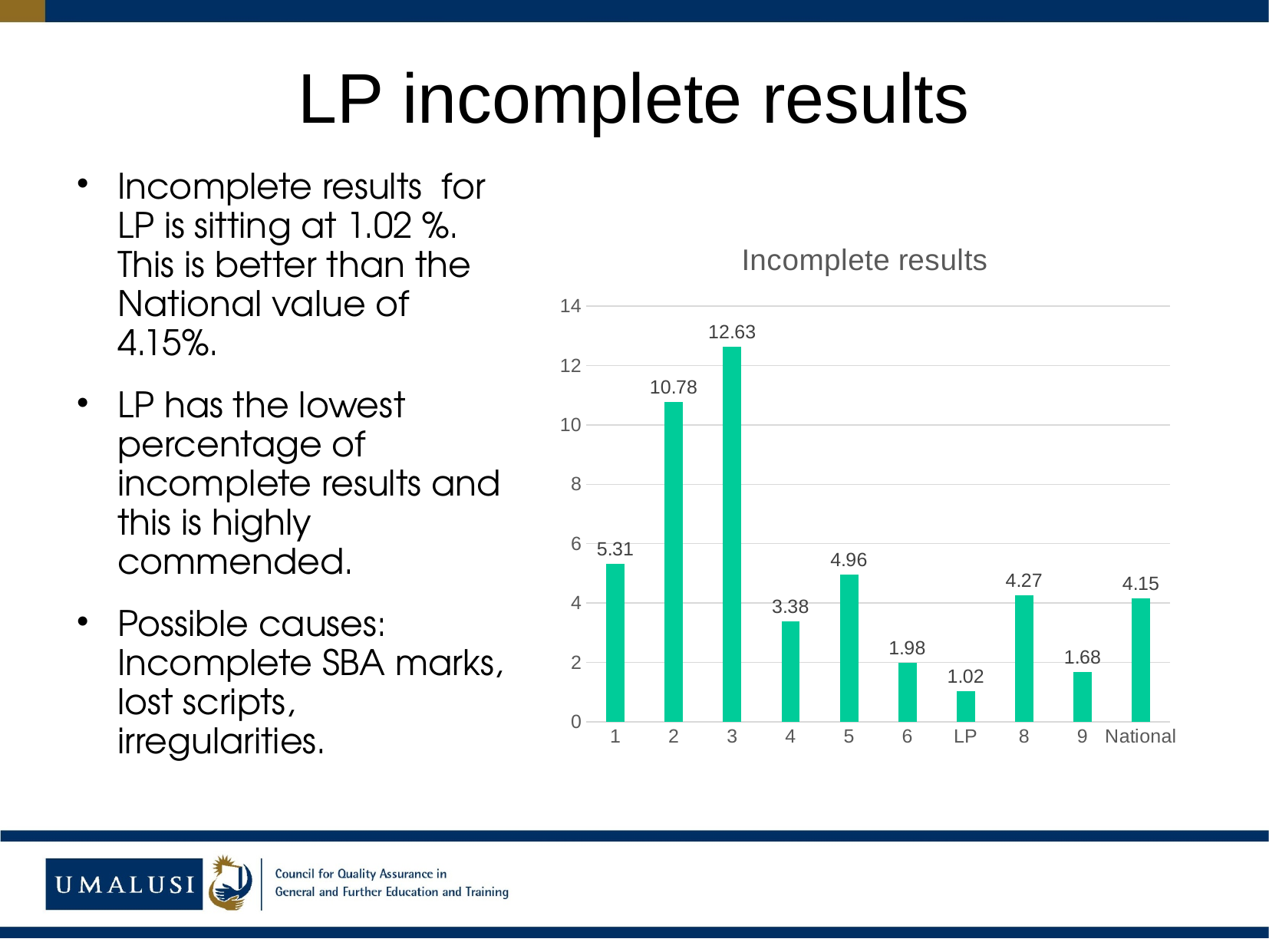

# LP incomplete results
Incomplete results  for LP is sitting at 1.02 %. This is better than the National value of 4.15%.
LP has the lowest percentage of incomplete results and this is highly commended.
Possible causes: Incomplete SBA marks, lost scripts, irregularities.

### Chart: Incomplete results

| Category | Column2 |
|---|---|
| 1 | 5.31 |
| 2 | 10.78 |
| 3 | 12.63 |
| 4 | 3.38 |
| 5 | 4.96 |
| 6 | 1.98 |
| LP | 1.02 |
| 8 | 4.27 |
| 9 | 1.68 |
| National | 4.15 |